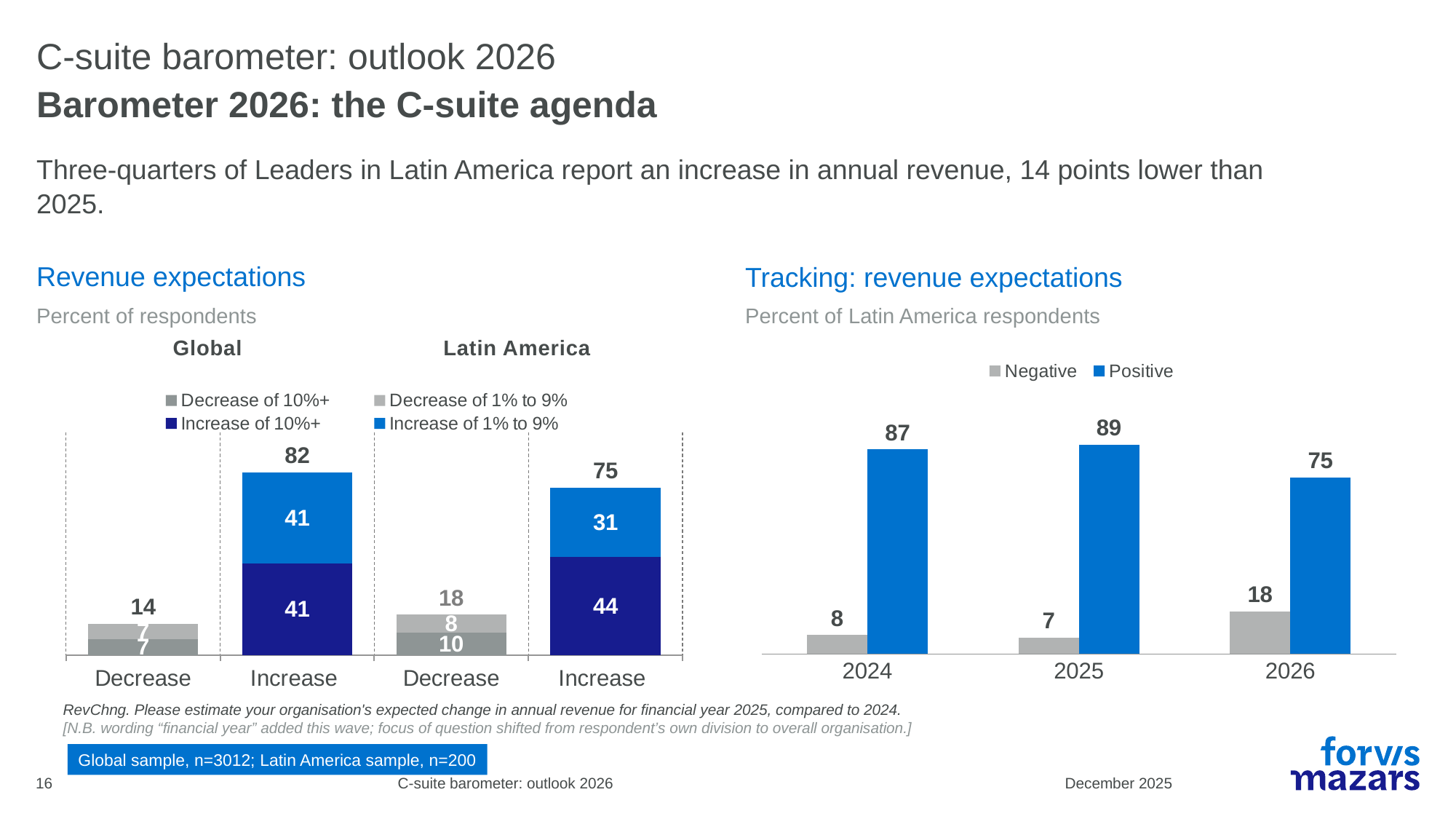

# C-suite barometer: outlook 2026
Barometer 2026: the C-suite agenda
Three-quarters of Leaders in Latin America report an increase in annual revenue, 14 points lower than 2025.
Revenue expectations
Percent of respondents

Tracking: revenue expectations
Percent of Latin America respondents

Latin America
Global

### Chart

| Category | Negative | Positive |
|---|---|---|
| 2024 | 8.0 | 87.0 |
| 2025 | 7.0 | 89.0 |
| 2026 | 18.0 | 75.0 |

### Chart

| Category | Decrease of 10%+ | Decrease of 1% to 9% | Total decrease | Increase of 10%+ | Increase of 1% to 9% | Total increase |
|---|---|---|---|---|---|---|
| Decrease | 7.0 | 7.0 | 14.0 | None | None | None |
| Increase  | None | None | None | 41.0 | 41.0 | 82.0 |
| Decrease | 10.0 | 8.0 | 18.0 | None | None | None |
| Increase  | None | None | None | 44.0 | 31.0 | 75.0 |
RevChng. Please estimate your organisation's expected change in annual revenue for financial year 2025, compared to 2024.
[N.B. wording “financial year” added this wave; focus of question shifted from respondent’s own division to overall organisation.]
Global sample, n=3012; Latin America sample, n=200
16
C-suite barometer: outlook 2026
December 2025